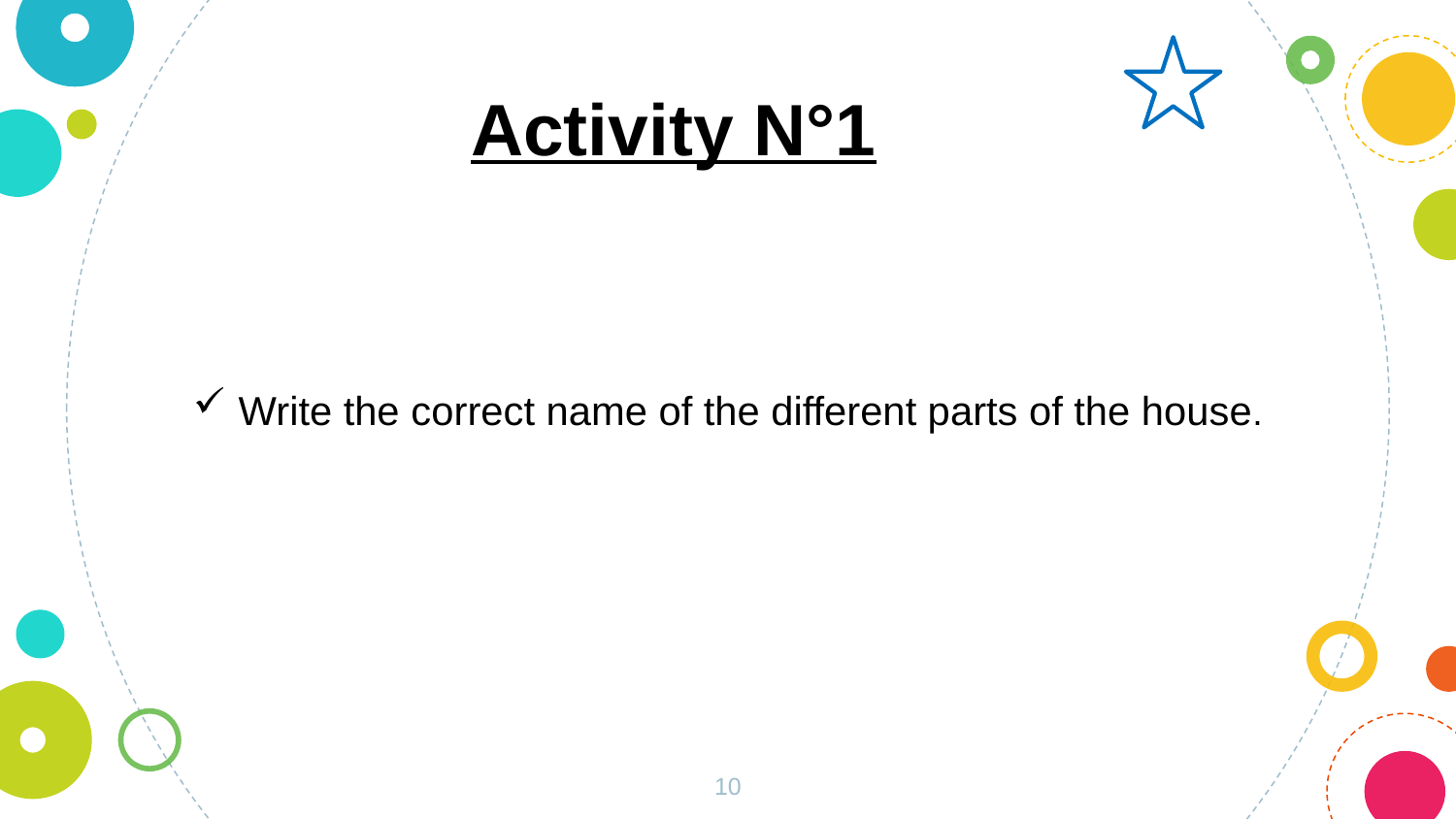

Activity N°1
Write the correct name of the different parts of the house.
10